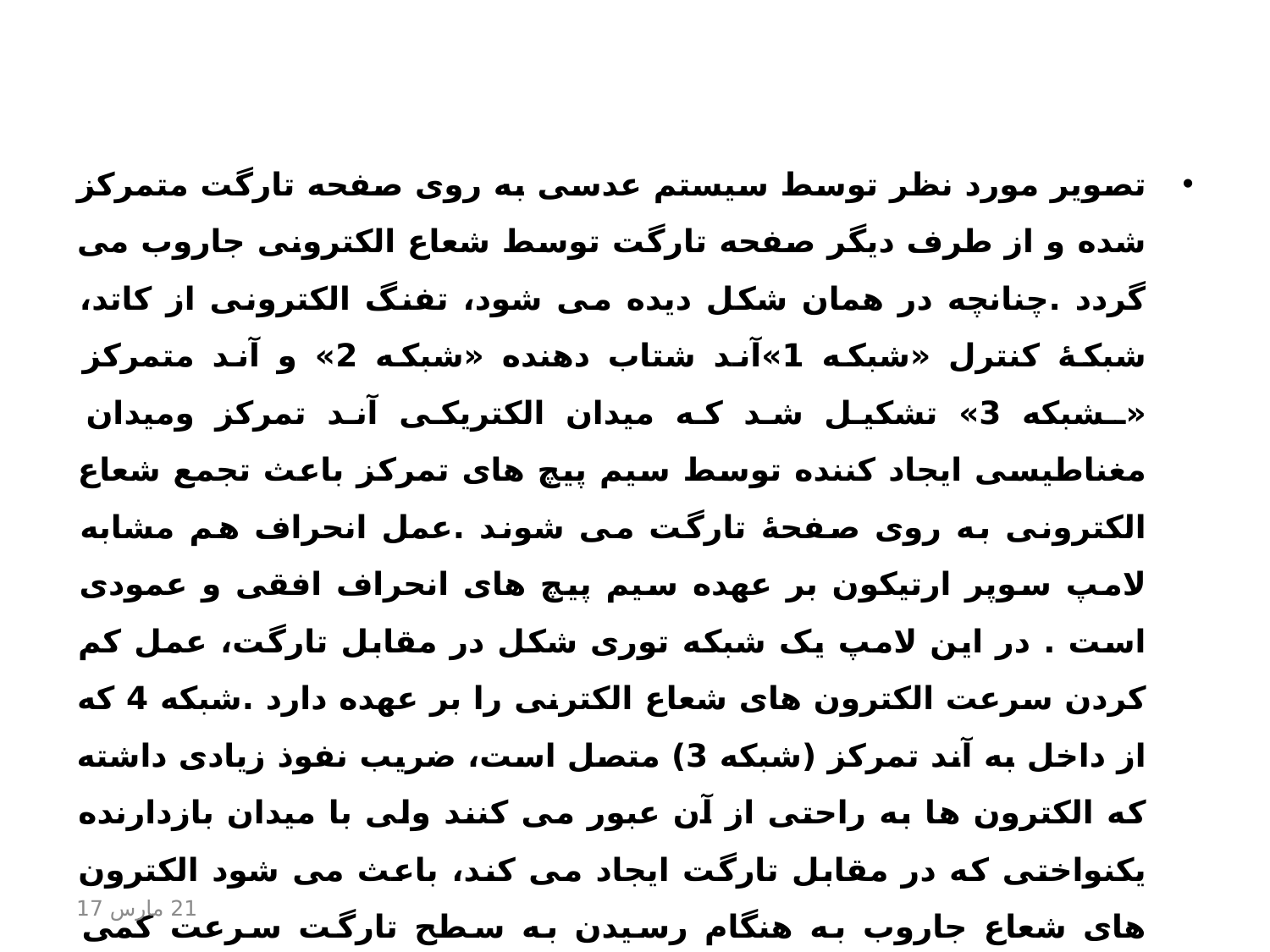

تصویر مورد نظر توسط سیستم عدسی به روی صفحه تارگت متمرکز شده و از طرف دیگر صفحه تارگت توسط شعاع الکترونی جاروب می گردد .چنانچه در همان شکل دیده می شود، تفنگ الکترونی از کاتد، شبکۀ کنترل «شبکه 1»آند شتاب دهنده «شبکه 2» و آند متمرکز «ـشبکه 3» تشکیل شد که میدان الکتریکی آند تمرکز ومیدان مغناطیسی ایجاد کننده توسط سیم پیچ های تمرکز باعث تجمع شعاع الکترونی به روی صفحۀ تارگت می شوند .عمل انحراف هم مشابه لامپ سوپر ارتیکون بر عهده سیم پیچ های انحراف افقی و عمودی است . در این لامپ یک شبکه توری شکل در مقابل تارگت، عمل کم کردن سرعت الکترون های شعاع الکترنی را بر عهده دارد .شبکه 4 که از داخل به آند تمرکز (شبکه 3) متصل است، ضریب نفوذ زیادی داشته که الکترون ها به راحتی از آن عبور می کنند ولی با میدان بازدارنده یکنواختی که در مقابل تارگت ایجاد می کند، باعث می شود الکترون های شعاع جاروب به هنگام رسیدن به سطح تارگت سرعت کمی داشته باشند تاضریب صدور ثانویه کمتر از یک باشد«در این لامپ از الکترون های ثانویه استفاده نمی شود» برای درک نحوه ایجاد سیگنال تصویر ابتدا به شکل زیر توجه نمایید که ساختمان ساده شده لامپ ویدیکن است.

21 مارس 17